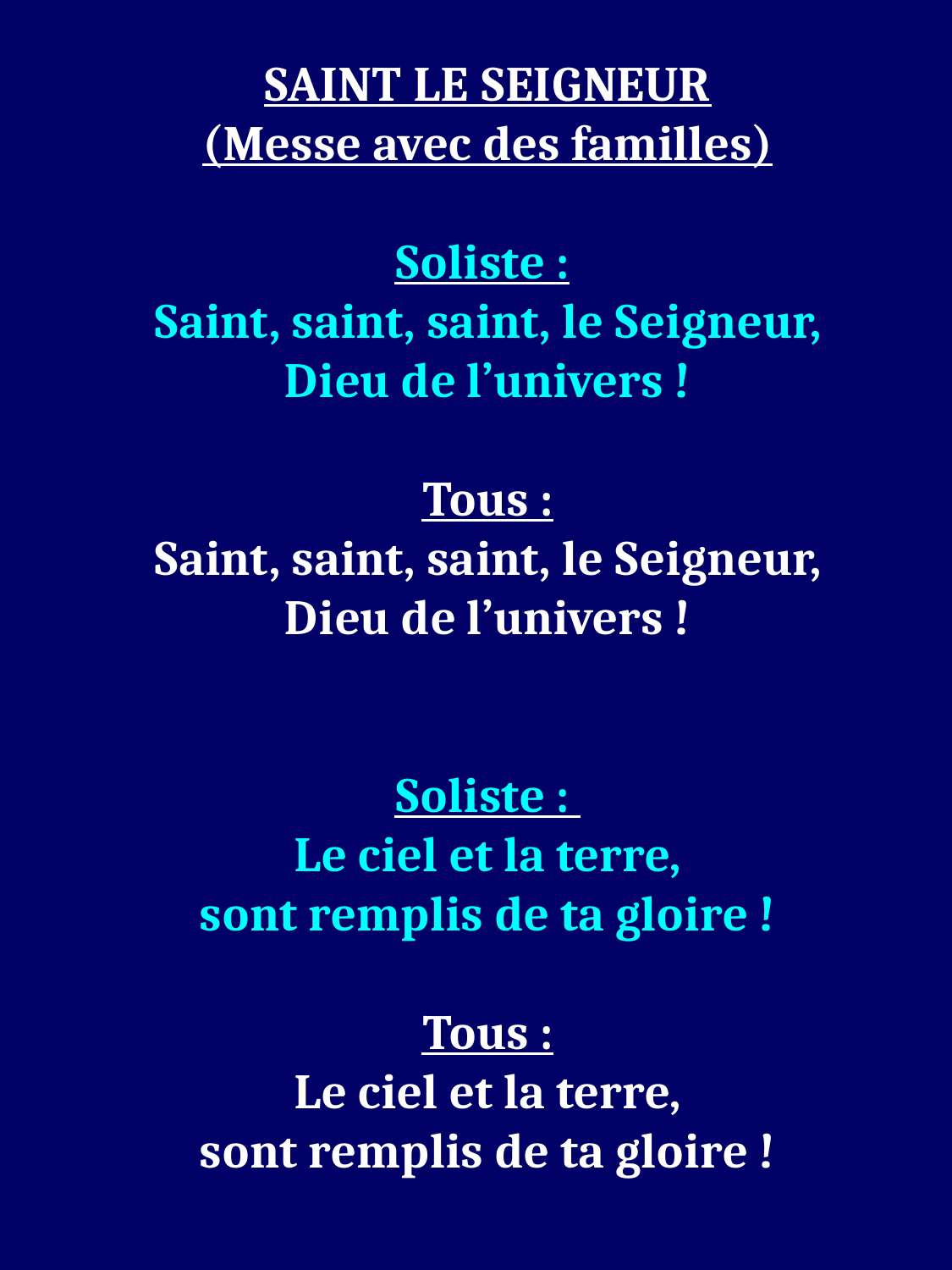

SAINT LE SEIGNEUR
(Messe avec des familles)

Soliste :
Saint, saint, saint, le Seigneur,
Dieu de l’univers !

Tous :
Saint, saint, saint, le Seigneur,
Dieu de l’univers !

Soliste :
Le ciel et la terre,
sont remplis de ta gloire !

Tous :
Le ciel et la terre,
sont remplis de ta gloire !